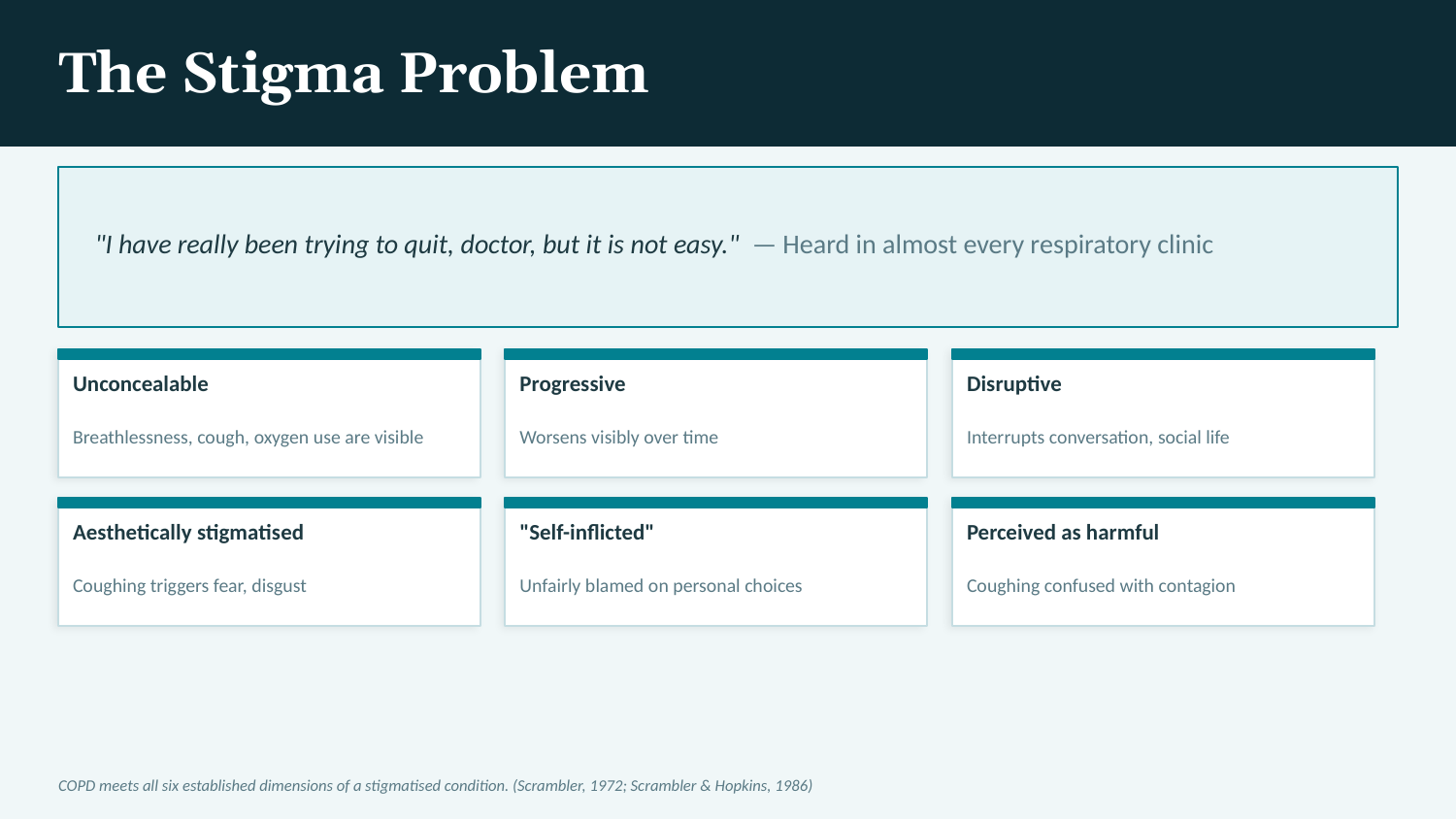

The Stigma Problem

"I have really been trying to quit, doctor, but it is not easy."  — Heard in almost every respiratory clinic

Unconcealable
Progressive
Disruptive
Breathlessness, cough, oxygen use are visible
Worsens visibly over time
Interrupts conversation, social life

Aesthetically stigmatised
"Self-inflicted"
Perceived as harmful
Coughing triggers fear, disgust
Unfairly blamed on personal choices
Coughing confused with contagion
COPD meets all six established dimensions of a stigmatised condition. (Scrambler, 1972; Scrambler & Hopkins, 1986)